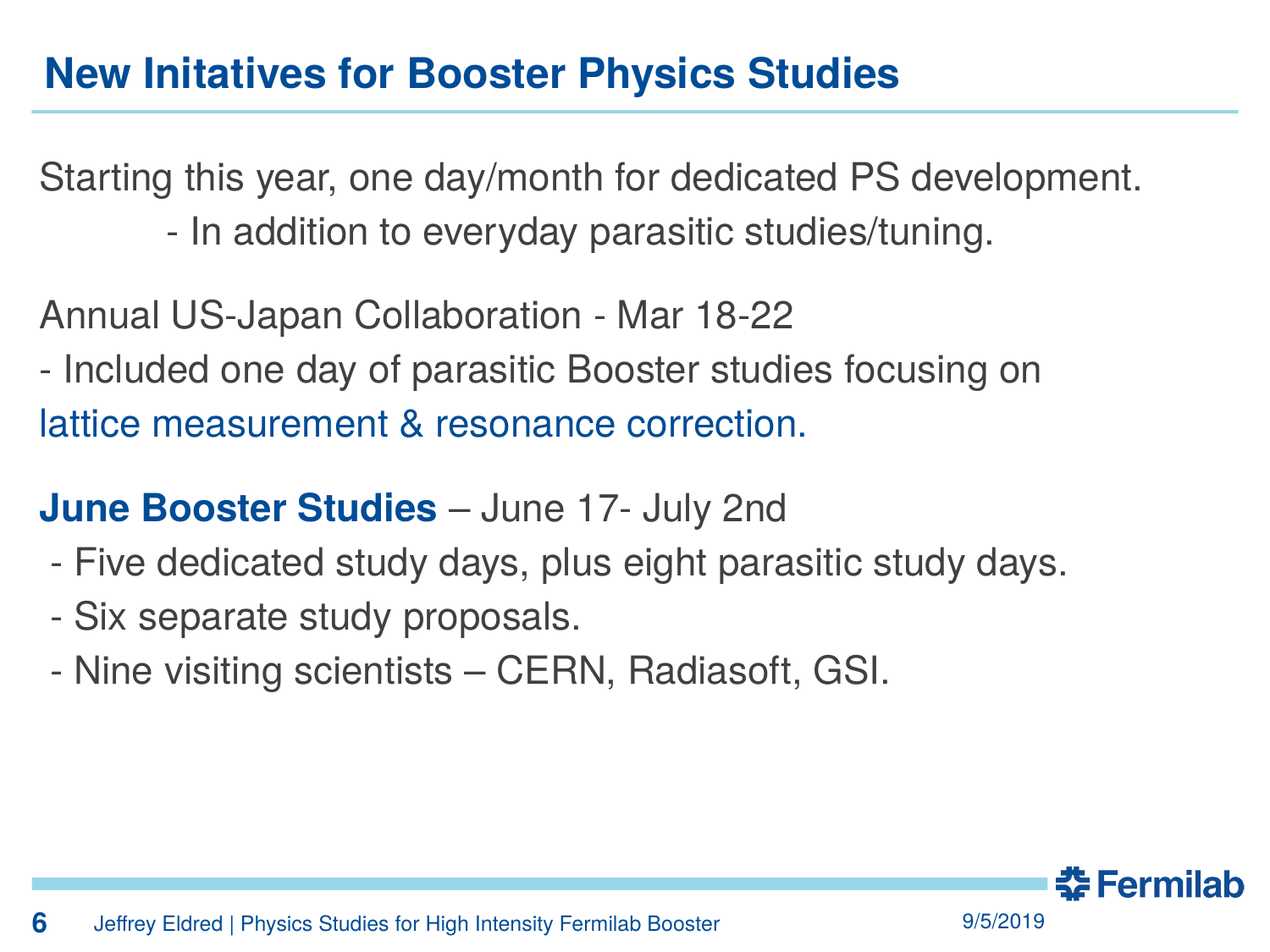

6
New Initatives for Booster Physics Studies
Starting this year, one day/month for dedicated PS development.
	- In addition to everyday parasitic studies/tuning.

Annual US-Japan Collaboration - Mar 18-22
- Included one day of parasitic Booster studies focusing on
lattice measurement & resonance correction.

June Booster Studies – June 17- July 2nd
 - Five dedicated study days, plus eight parasitic study days.
 - Six separate study proposals.
 - Nine visiting scientists – CERN, Radiasoft, GSI.

6
9/5/2019
Jeffrey Eldred | Physics Studies for High Intensity Fermilab Booster